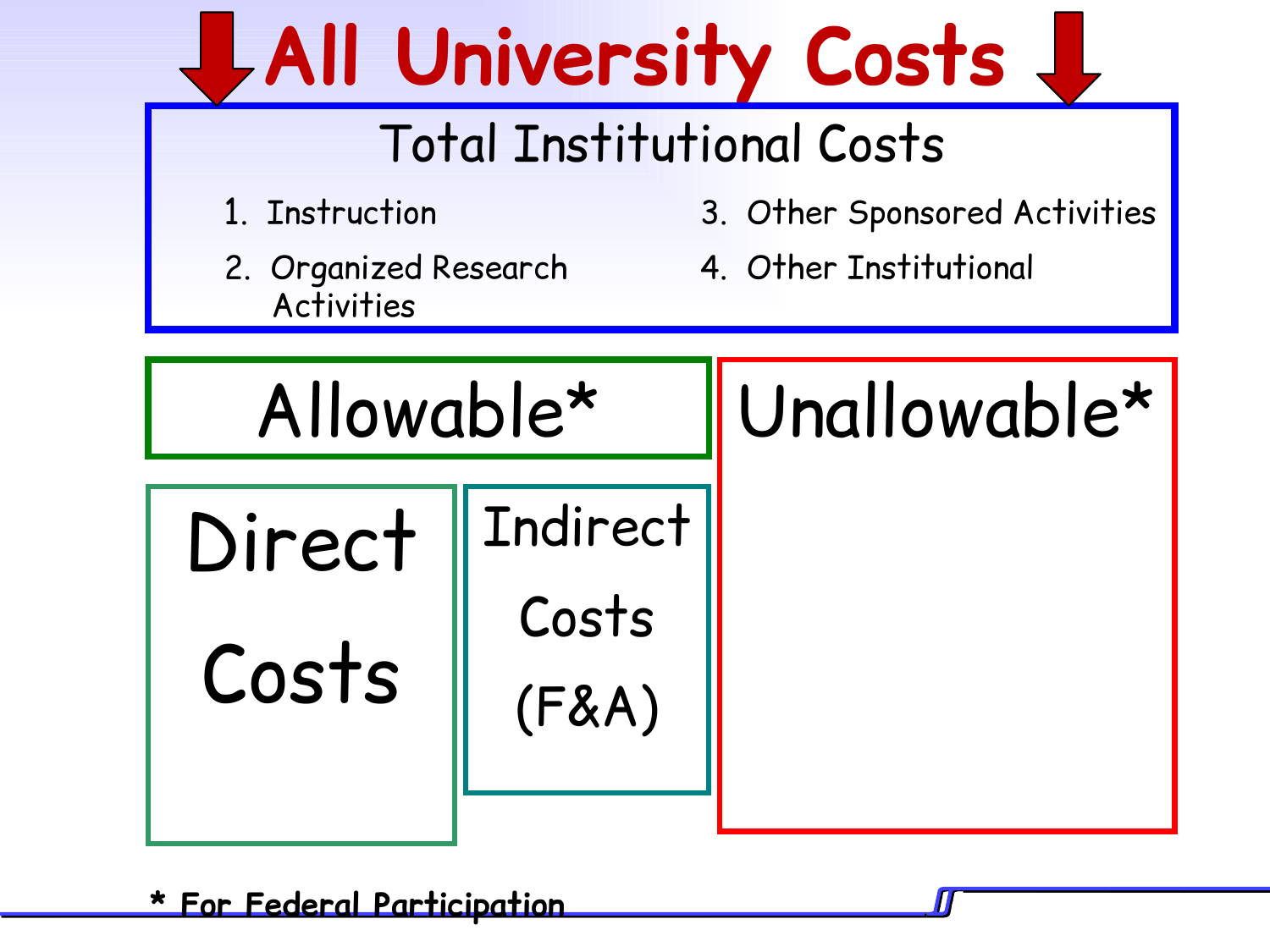

All University Costs

Total Institutional Costs
	1.  Instruction	3.  Other Sponsored Activities
	2.  Organized Research	4.  Other Institutional  	     Activities
Allowable*
Unallowable*

Direct
Costs

Indirect
Costs
(F&A)

* For Federal Participation